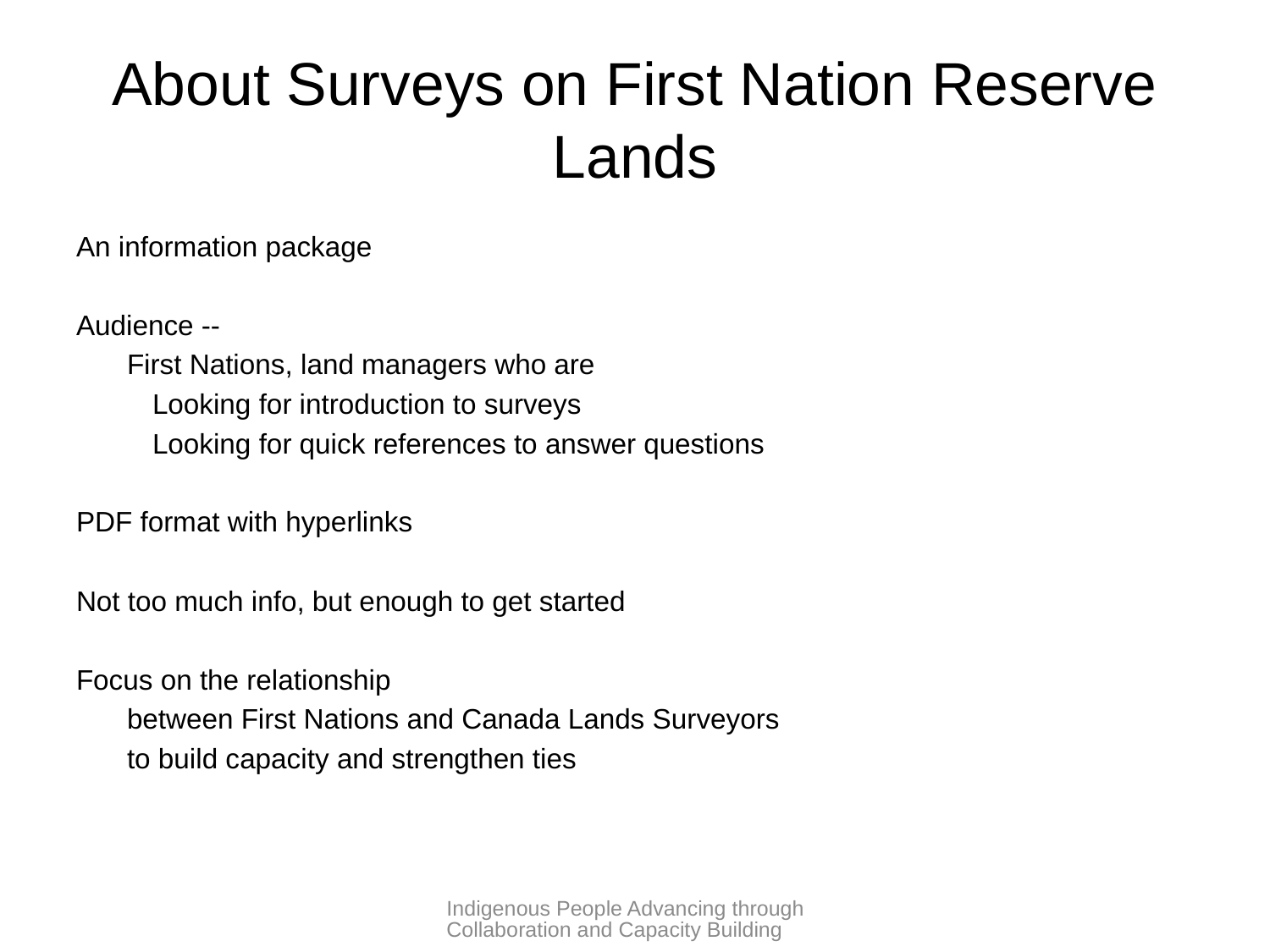

# About Surveys on First Nation Reserve Lands
An information package

Audience --
		First Nations, land managers who are
			Looking for introduction to surveys
			Looking for quick references to answer questions

PDF format with hyperlinks

Not too much info, but enough to get started

Focus on the relationship
		between First Nations and Canada Lands Surveyors
		to build capacity and strengthen ties

Indigenous People Advancing through Collaboration and Capacity Building